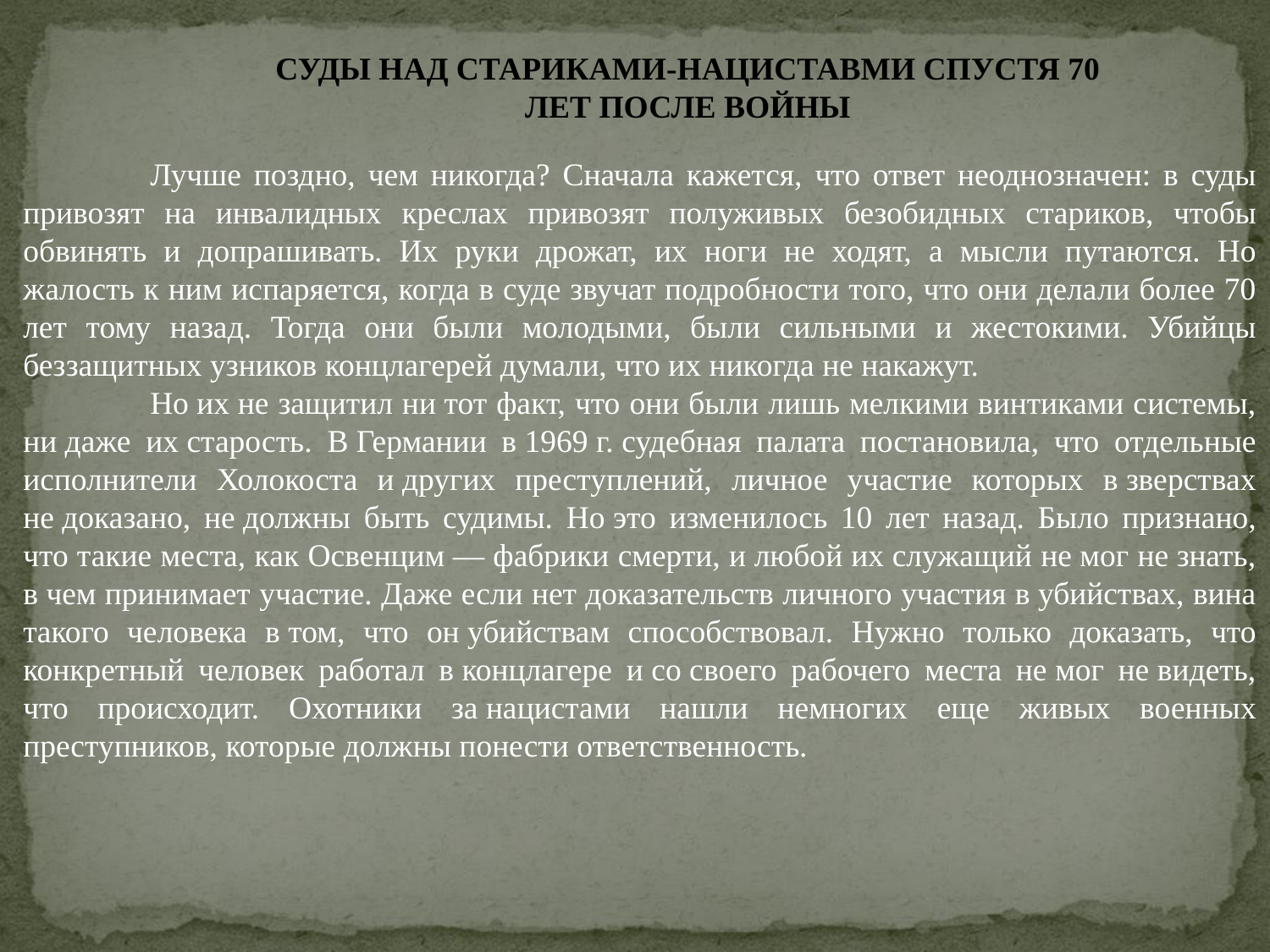

СУДЫ НАД СТАРИКАМИ-НАЦИСТАВМИ СПУСТЯ 70 ЛЕТ ПОСЛЕ ВОЙНЫ
	Лучше поздно, чем никогда? Сначала кажется, что ответ неоднозначен: в суды привозят на инвалидных креслах привозят полуживых безобидных стариков, чтобы обвинять и допрашивать. Их руки дрожат, их ноги не ходят, а мысли путаются. Но жалость к ним испаряется, когда в суде звучат подробности того, что они делали более 70 лет тому назад. Тогда они были молодыми, были сильными и жестокими. Убийцы беззащитных узников концлагерей думали, что их никогда не накажут.
	Но их не защитил ни тот факт, что они были лишь мелкими винтиками системы, ни даже их старость. В Германии в 1969 г. судебная палата постановила, что отдельные исполнители Холокоста и других преступлений, личное участие которых в зверствах не доказано, не должны быть судимы. Но это изменилось 10 лет назад. Было признано, что такие места, как Освенцим — фабрики смерти, и любой их служащий не мог не знать, в чем принимает участие. Даже если нет доказательств личного участия в убийствах, вина такого человека в том, что он убийствам способствовал. Нужно только доказать, что конкретный человек работал в концлагере и со своего рабочего места не мог не видеть, что происходит. Охотники за нацистами нашли немногих еще живых военных преступников, которые должны понести ответственность.